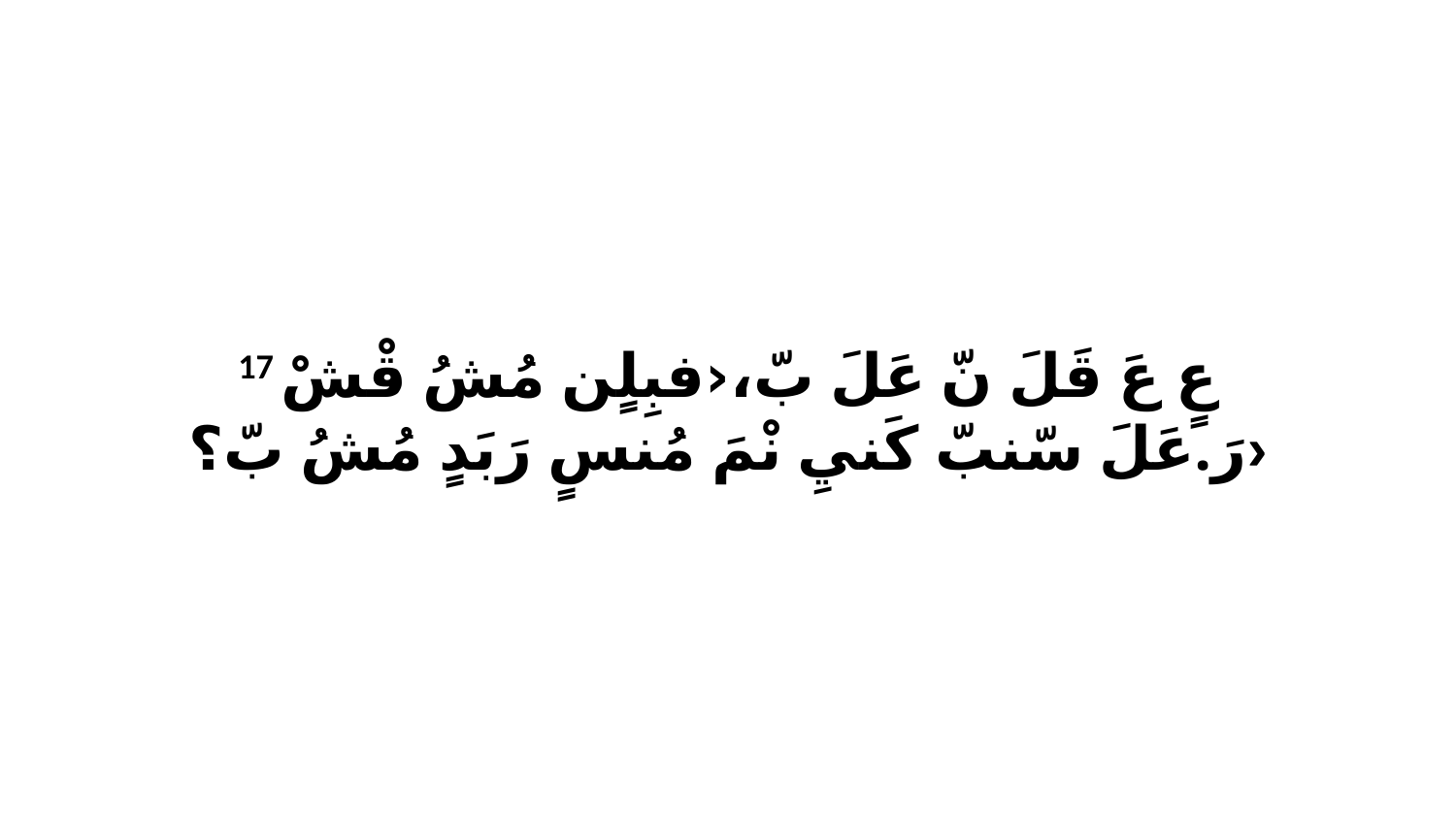

17 عٍ عَ قَلَ نّ عَلَ بّ،‹فبِلٍن مُشُ قْشْ رَ.عَلَ سّنبّ كَنيِ نْمَ مُنسٍ رَبَدٍ مُشُ بّ؟›